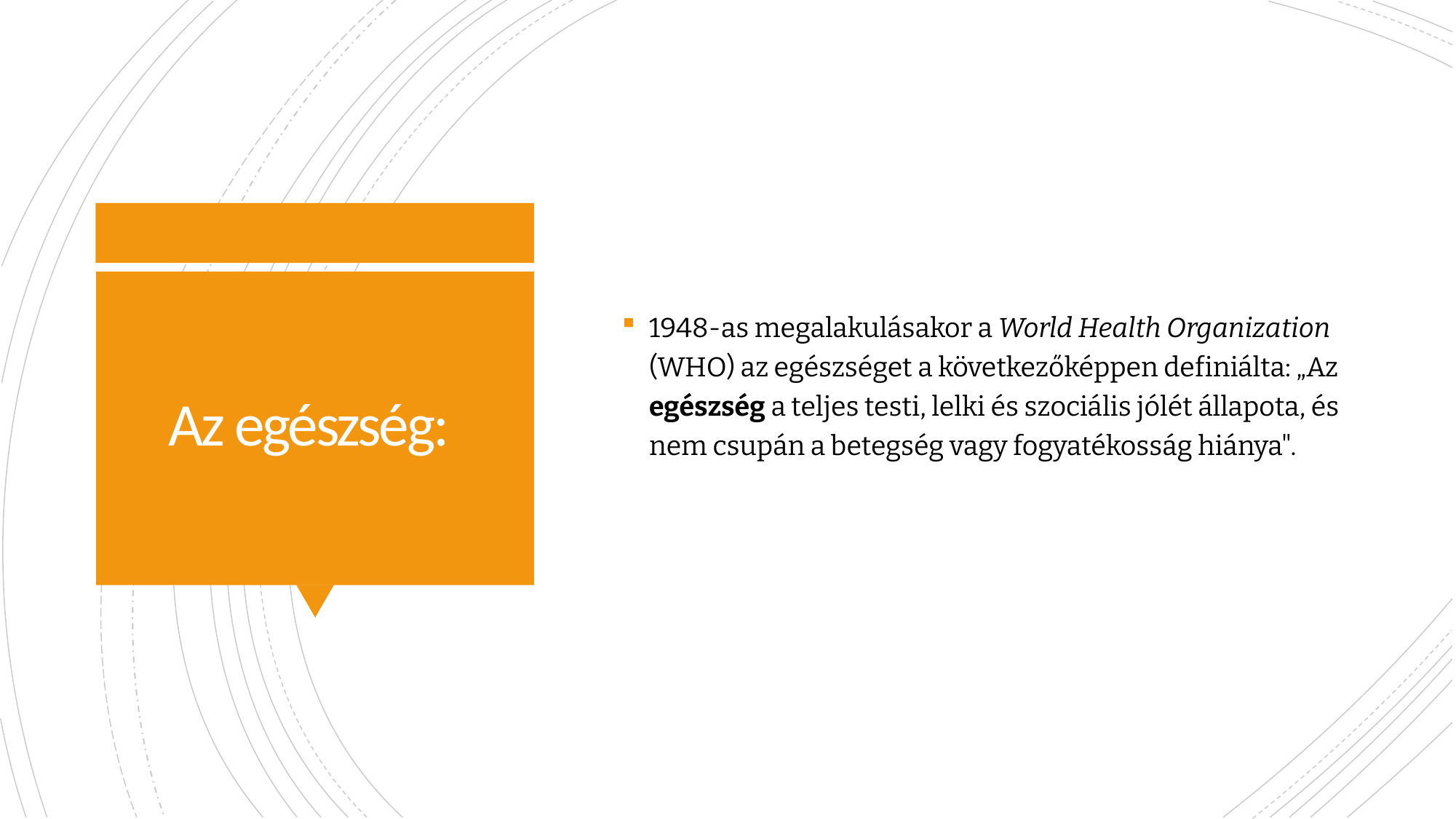

1948-as megalakulásakor a World Health Organization (WHO) az egészséget a következőképpen definiálta: „Az egészség a teljes testi, lelki és szociális jólét állapota, és nem csupán a betegség vagy fogyatékosság hiánya".

# Az egészség: